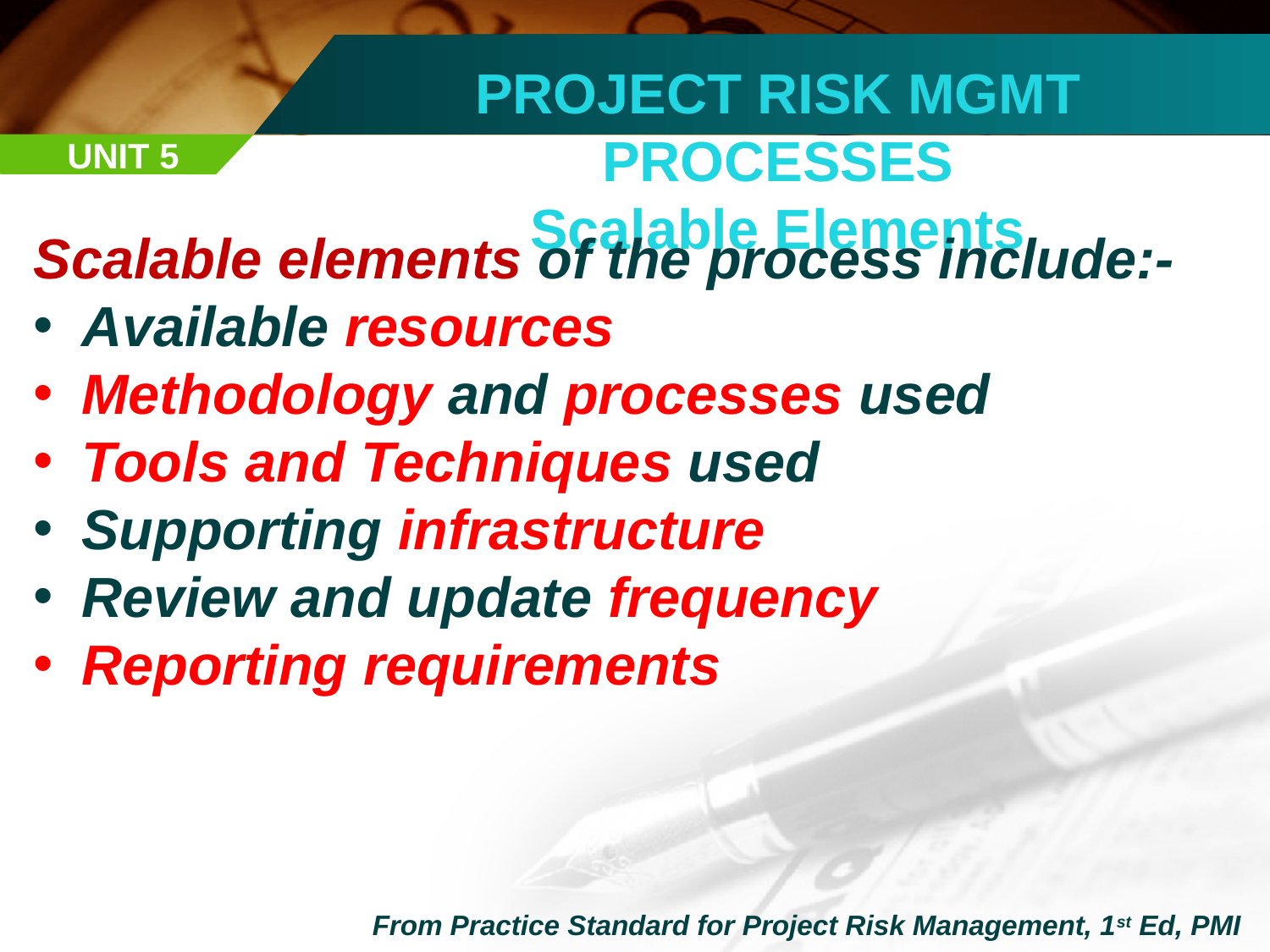

PROJECT RISK MGMT PROCESSES
Scalable Elements
UNIT 5
Scalable elements of the process include:-
Available resources
Methodology and processes used
Tools and Techniques used
Supporting infrastructure
Review and update frequency
Reporting requirements
From Practice Standard for Project Risk Management, 1st Ed, PMI